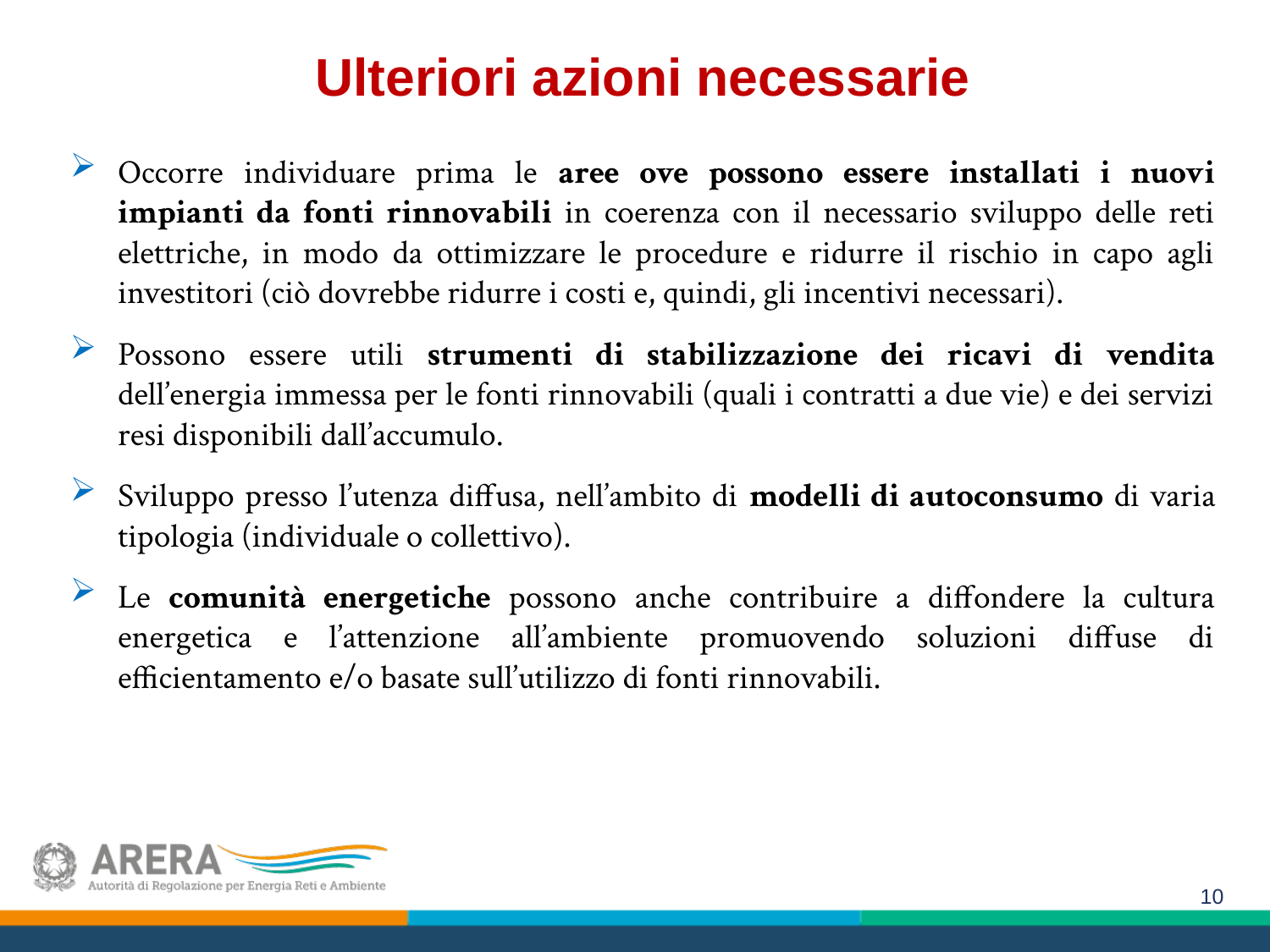

# Ulteriori azioni necessarie
Occorre individuare prima le aree ove possono essere installati i nuovi impianti da fonti rinnovabili in coerenza con il necessario sviluppo delle reti elettriche, in modo da ottimizzare le procedure e ridurre il rischio in capo agli investitori (ciò dovrebbe ridurre i costi e, quindi, gli incentivi necessari).
Possono essere utili strumenti di stabilizzazione dei ricavi di vendita dell’energia immessa per le fonti rinnovabili (quali i contratti a due vie) e dei servizi resi disponibili dall’accumulo.
Sviluppo presso l’utenza diffusa, nell’ambito di modelli di autoconsumo di varia tipologia (individuale o collettivo).
Le comunità energetiche possono anche contribuire a diffondere la cultura energetica e l’attenzione all’ambiente promuovendo soluzioni diffuse di efficientamento e/o basate sull’utilizzo di fonti rinnovabili.